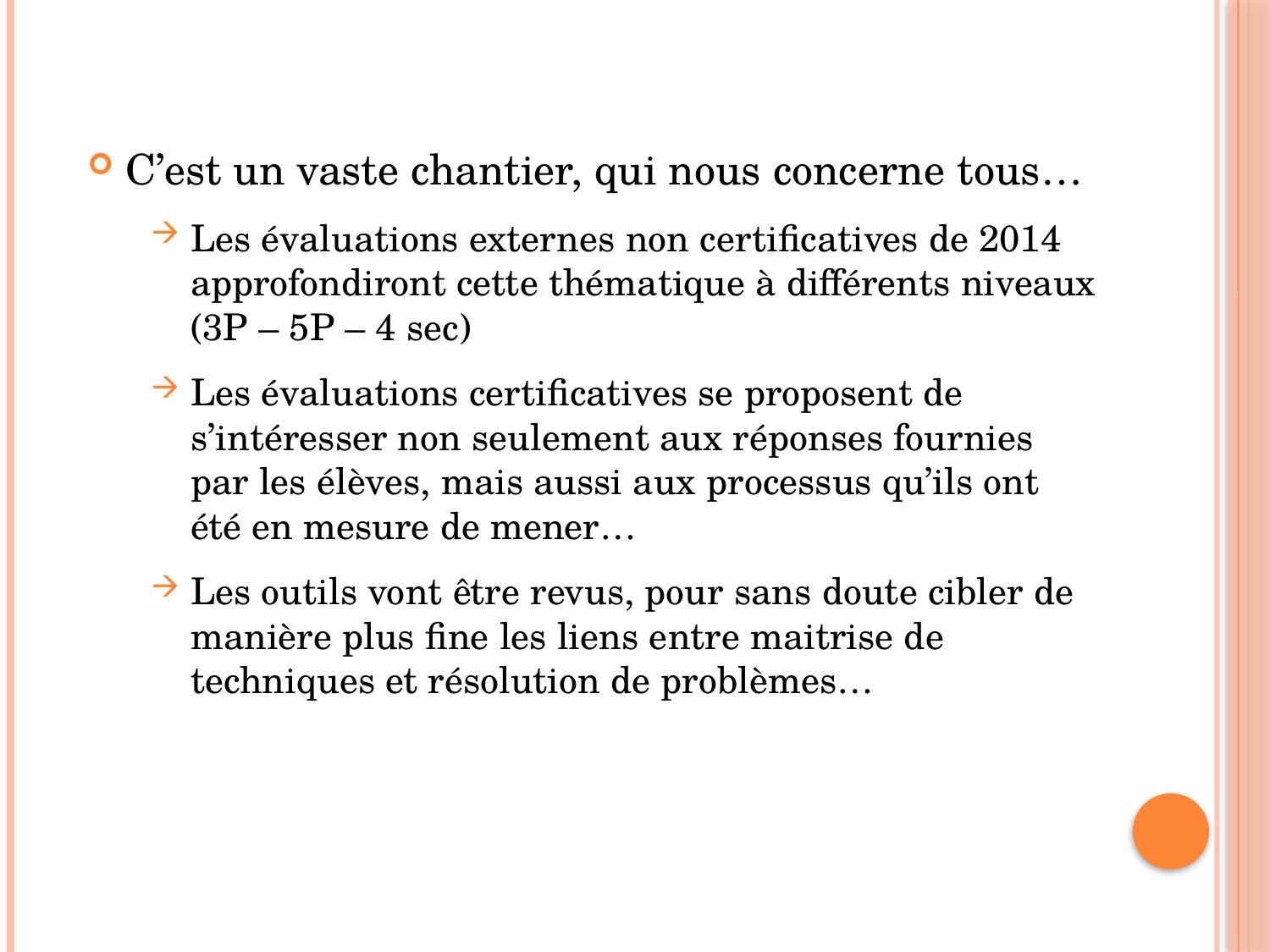

C’est un vaste chantier, qui nous concerne tous…
Les évaluations externes non certificatives de 2014 approfondiront cette thématique à différents niveaux (3P – 5P – 4 sec)
Les évaluations certificatives se proposent de s’intéresser non seulement aux réponses fournies par les élèves, mais aussi aux processus qu’ils ont été en mesure de mener…
Les outils vont être revus, pour sans doute cibler de manière plus fine les liens entre maitrise de techniques et résolution de problèmes…